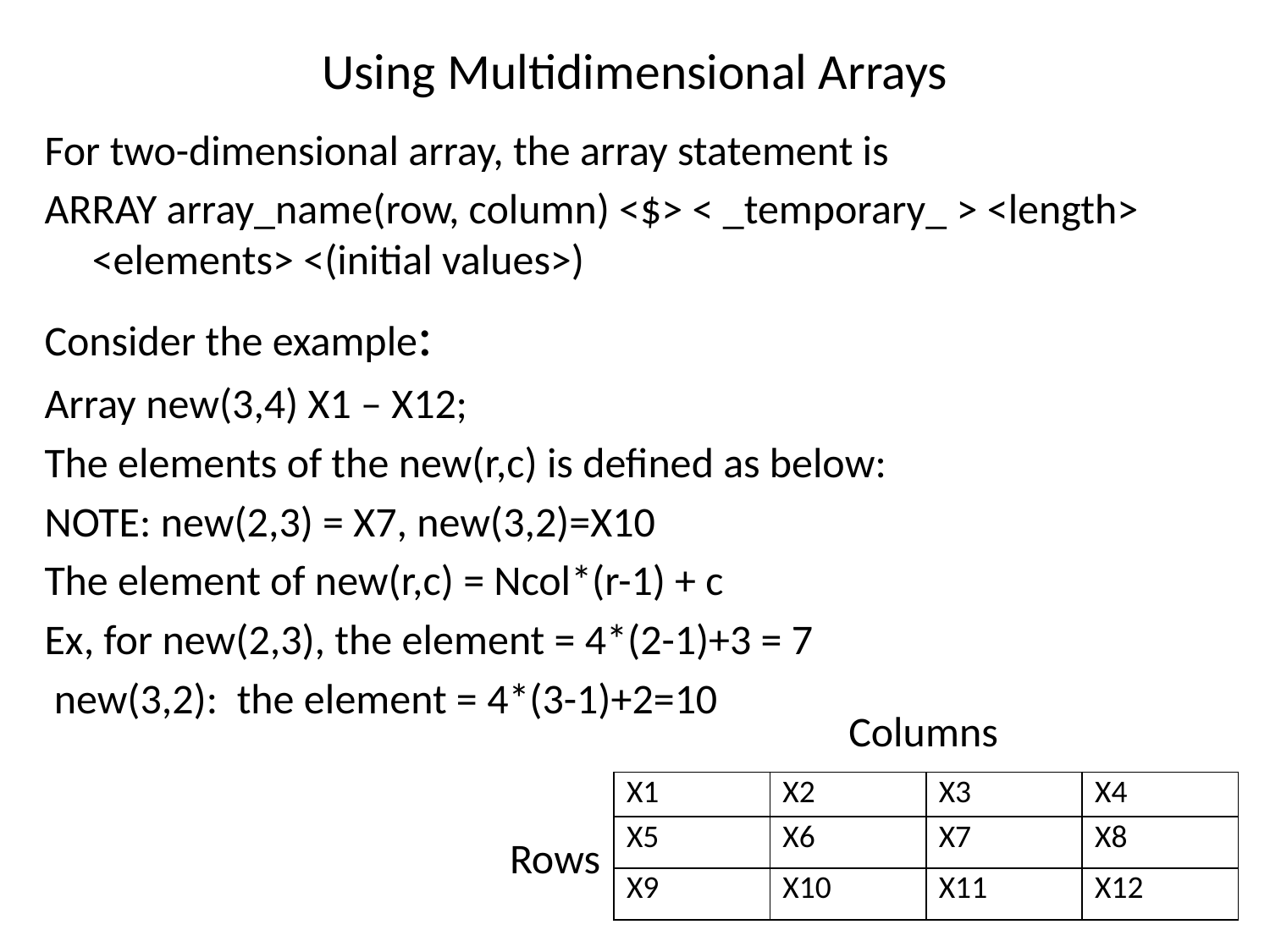

# Using Multidimensional Arrays
For two-dimensional array, the array statement is
ARRAY array_name(row, column) <$> < _temporary_ > <length>  <elements> <(initial values>)

Consider the example:
Array new(3,4) X1 – X12;
The elements of the new(r,c) is defined as below:
NOTE: new(2,3) = X7, new(3,2)=X10
The element of new(r,c) = Ncol*(r-1) + c
Ex, for new(2,3), the element = 4*(2-1)+3 = 7
 new(3,2):  the element = 4*(3-1)+2=10

Columns
| X1 | X2 | X3 | X4 |
| --- | --- | --- | --- |
| X5 | X6 | X7 | X8 |
| X9 | X10 | X11 | X12 |
Rows